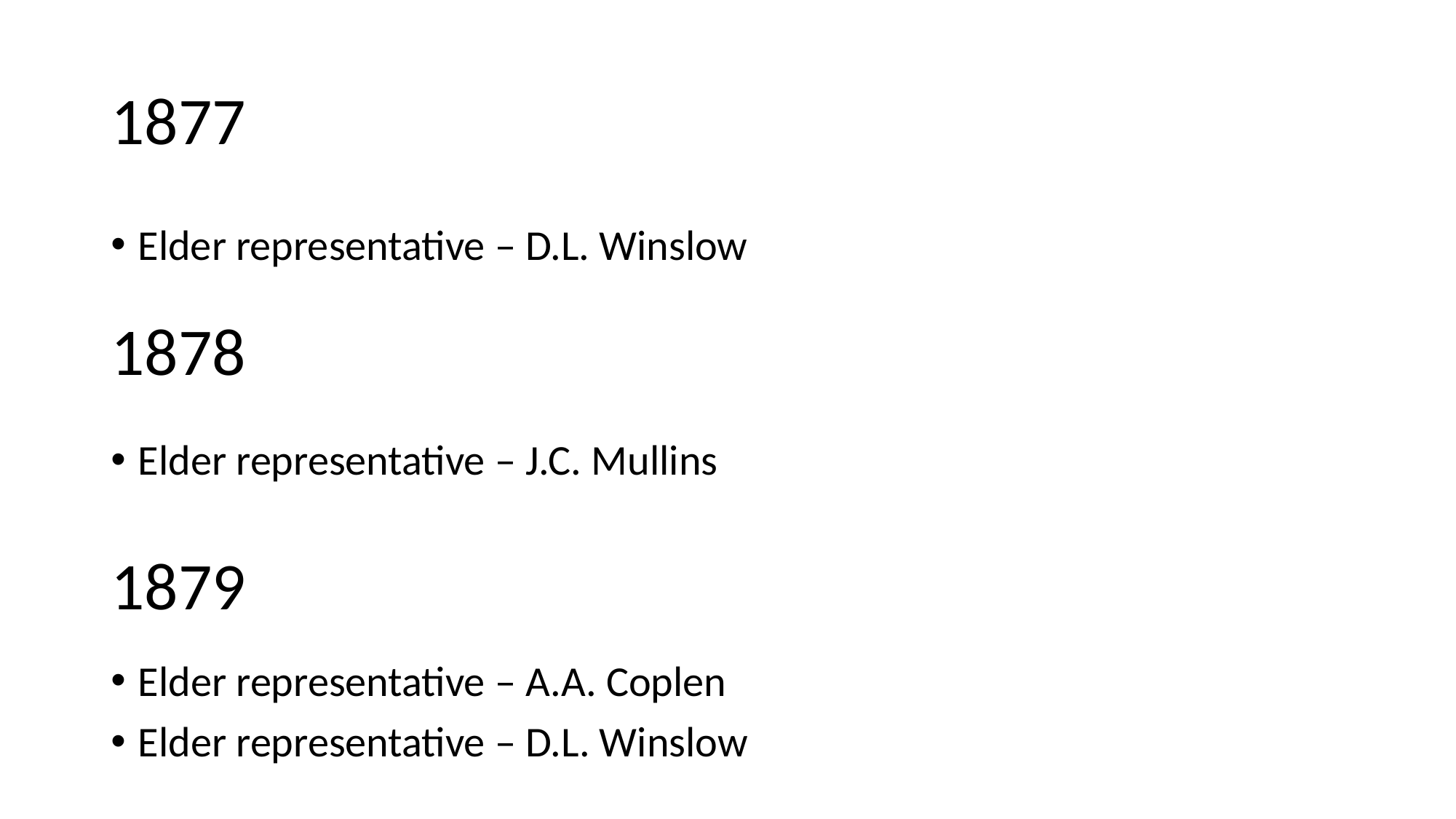

# 1877
Elder representative – D.L. Winslow
1878
Elder representative – J.C. Mullins
1879
Elder representative – A.A. Coplen
Elder representative – D.L. Winslow